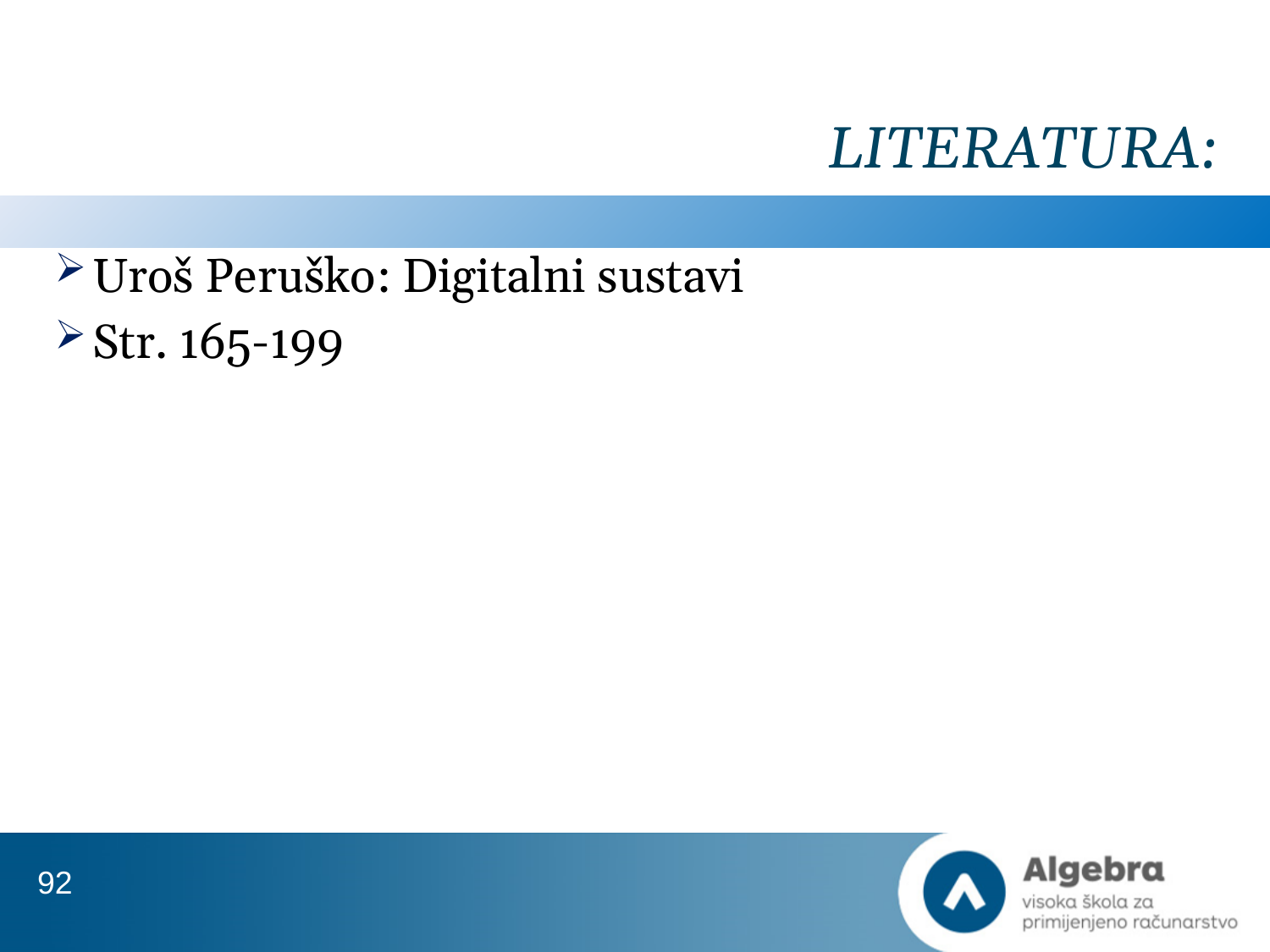

# LITERATURA:
Uroš Peruško: Digitalni sustavi
Str. 165-199

92